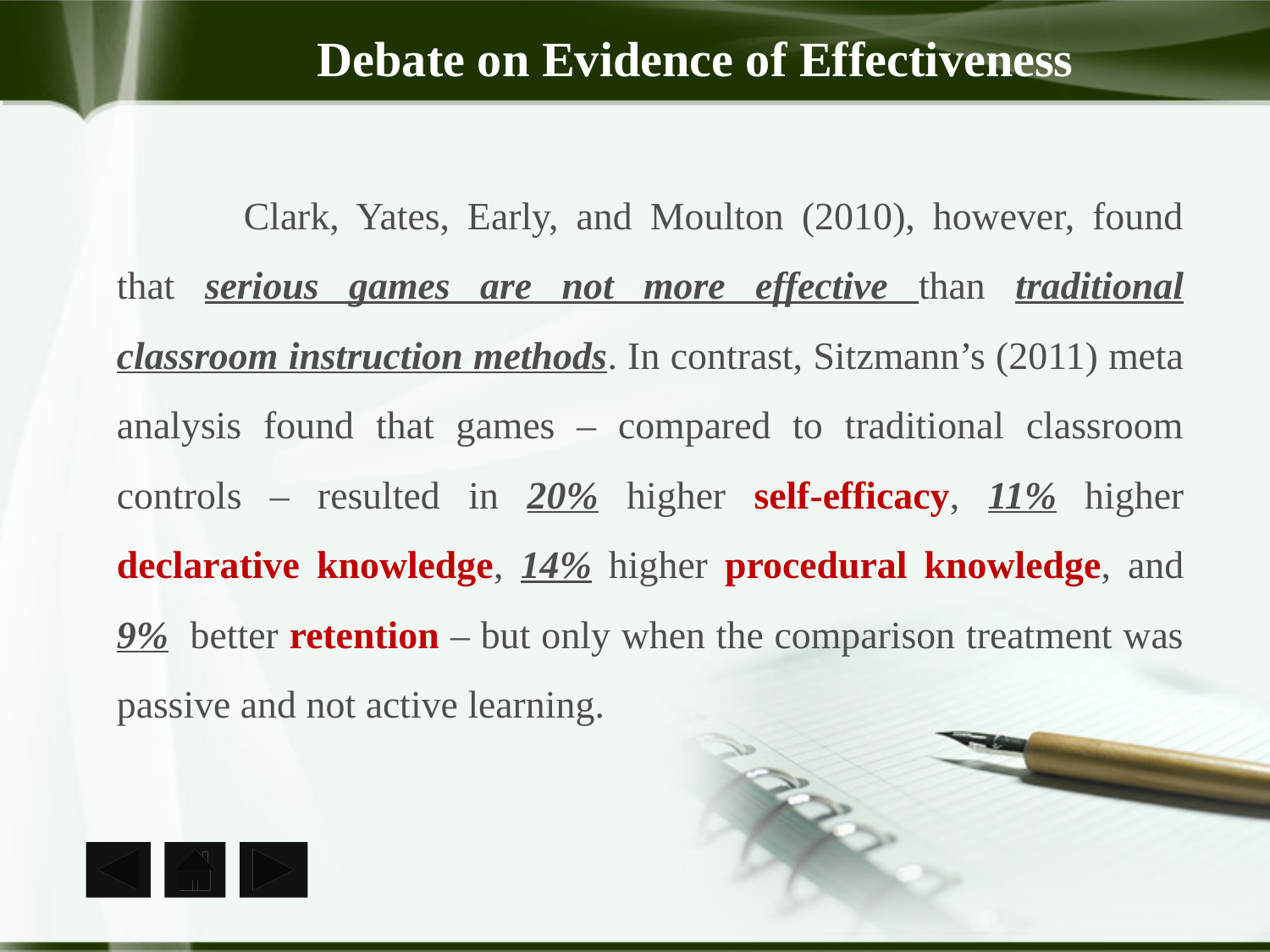

# Debate on Evidence of Effectiveness
	Clark, Yates, Early, and Moulton (2010), however, found that serious games are not more effective than traditional classroom instruction methods. In contrast, Sitzmann’s (2011) meta analysis found that games – compared to traditional classroom controls – resulted in 20% higher self-efficacy, 11% higher declarative knowledge, 14% higher procedural knowledge, and 9%  better retention – but only when the comparison treatment was passive and not active learning.